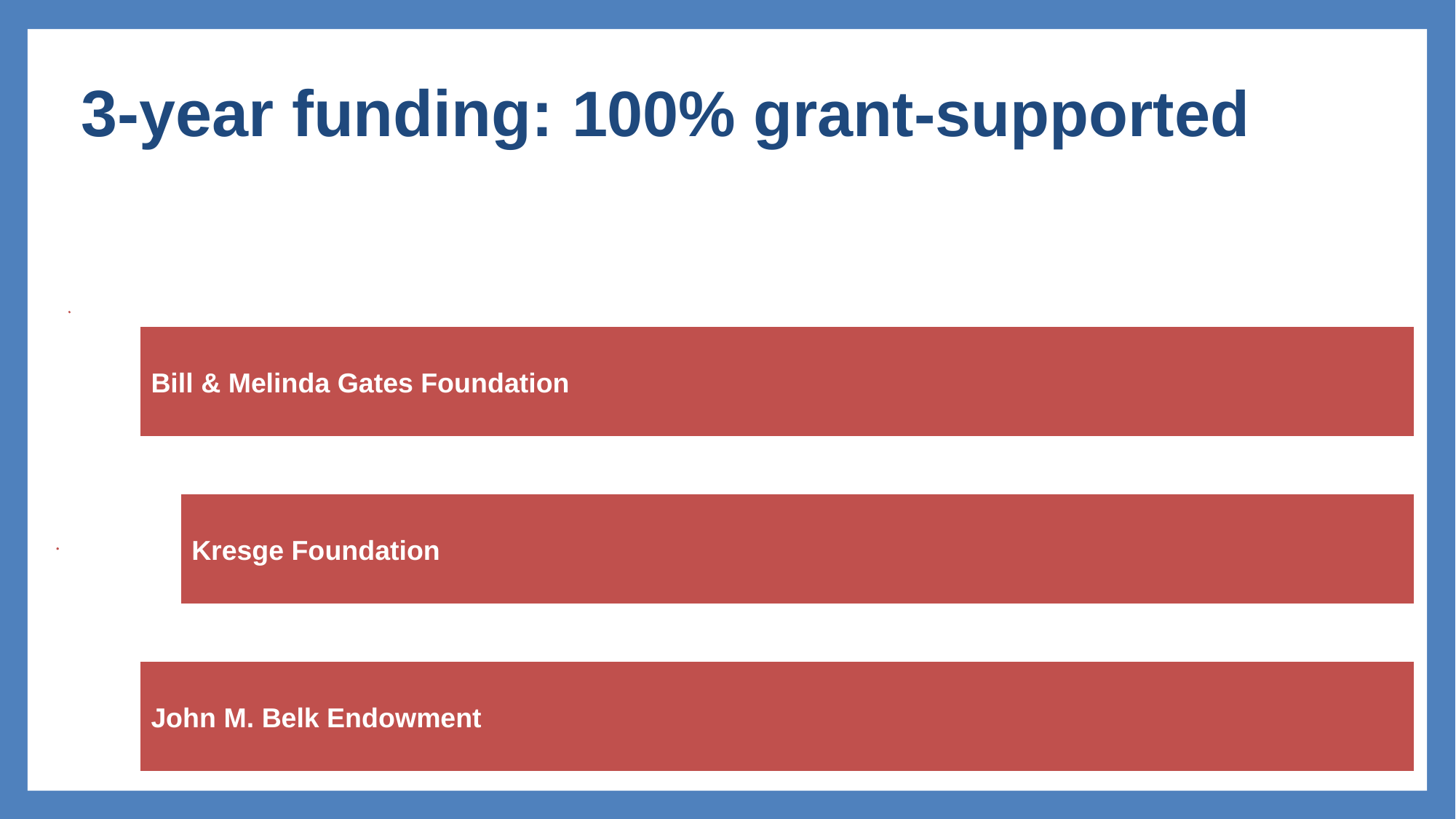

# 3-year funding: 100% grant-supported
Bill & Melinda Gates Foundation
Kresge Foundation
John M. Belk Endowment
13